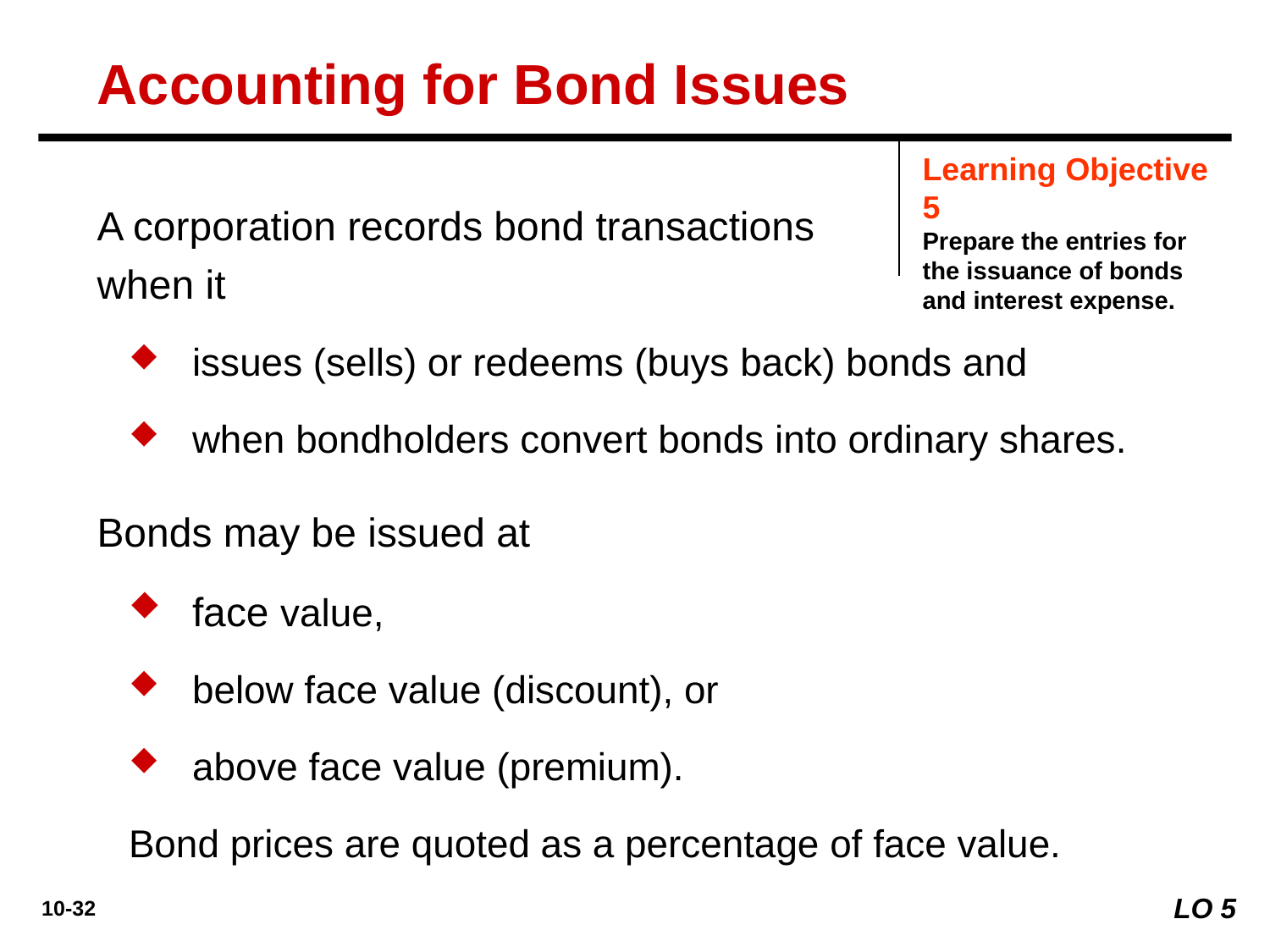

Accounting for Bond Issues

Learning Objective 5
Prepare the entries for the issuance of bonds and interest expense.
A corporation records bond transactions
when it
issues (sells) or redeems (buys back) bonds and
when bondholders convert bonds into ordinary shares.
Bonds may be issued at
face value,
below face value (discount), or
above face value (premium).
Bond prices are quoted as a percentage of face value.
LO 5